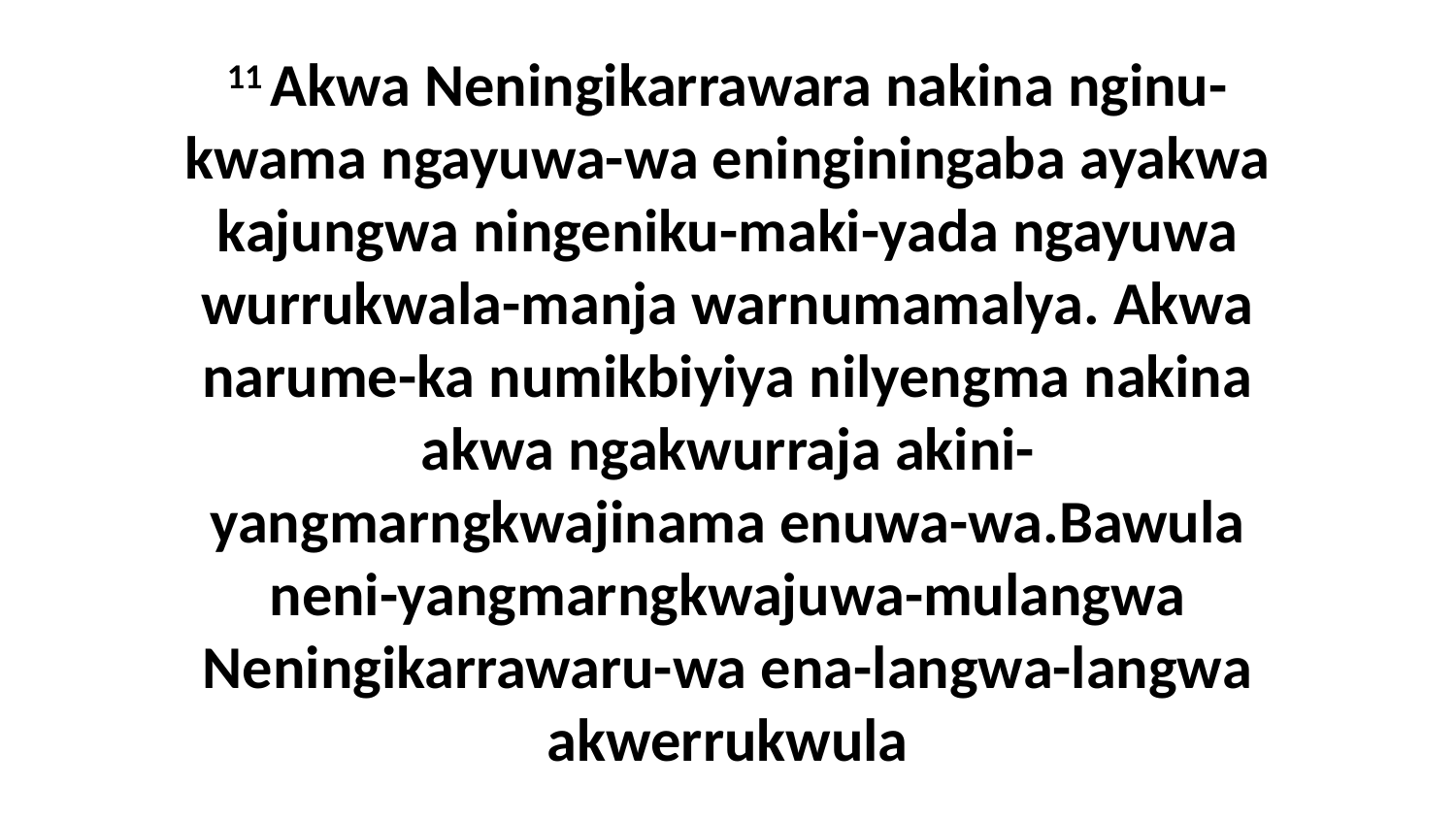

11 Akwa Neningikarrawara nakina nginu-kwama ngayuwa-wa eninginingaba ayakwa kajungwa ningeniku-maki-yada ngayuwa wurrukwala-manja warnumamalya. Akwa narume-ka numikbiyiya nilyengma nakina akwa ngakwurraja akini-yangmarngkwajinama enuwa-wa.Bawula neni-yangmarngkwajuwa-mulangwa Neningikarrawaru-wa ena-langwa-langwa akwerrukwula